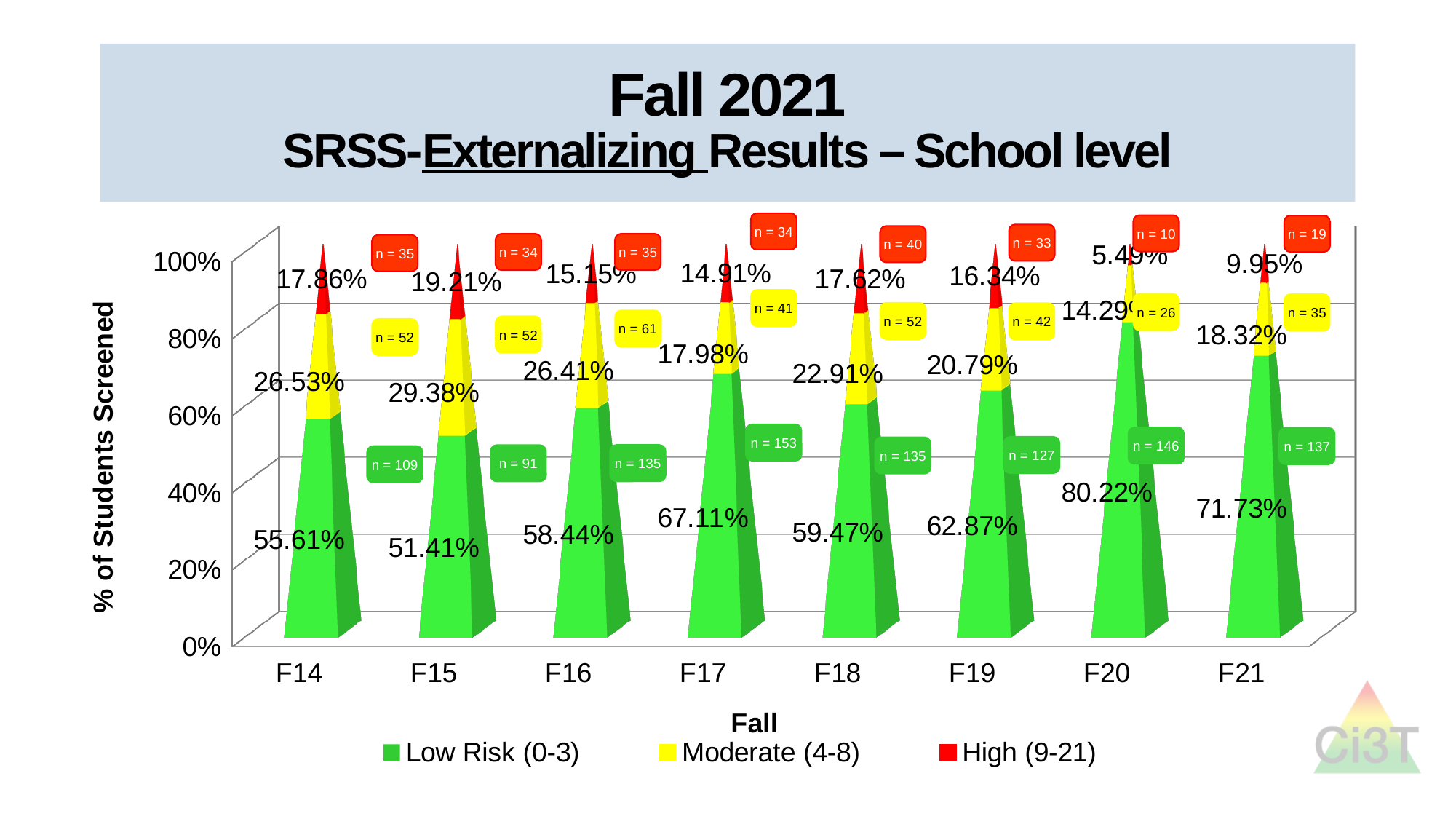

# Fall 2021 SRSS-Externalizing Results – School level

[unsupported chart]

n = 34
n = 41
n = 153
n = 10
n = 26
n = 146
n = 19
n = 35
n = 137
n = 33
n = 42
n = 127
n = 40
n = 52
n = 135
n = 34
n = 52
n = 91
n = 35
n = 61
n = 135
n = 35
n = 52
n = 109